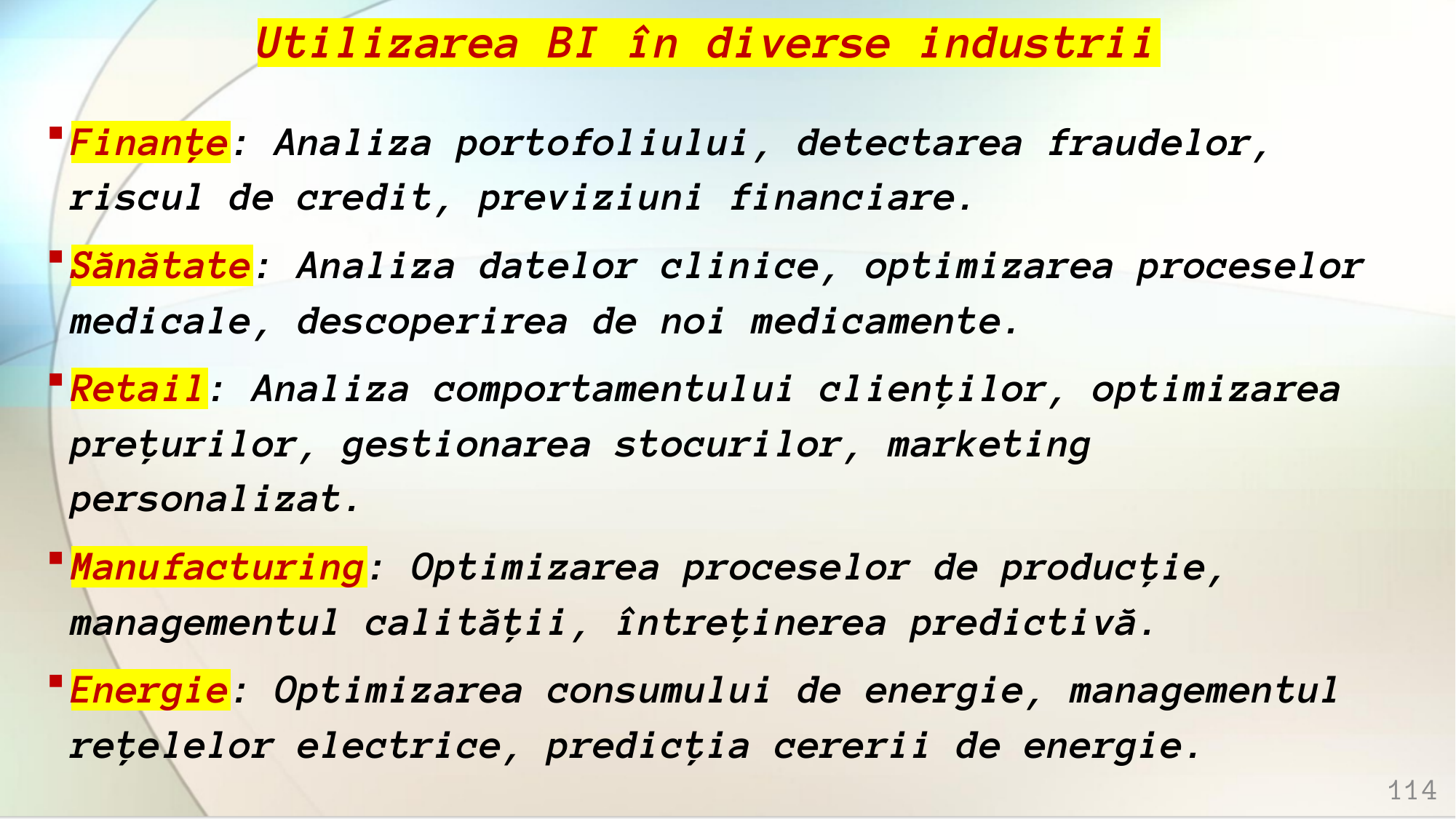

# Utilizarea BI în diverse industrii
Finanțe: Analiza portofoliului, detectarea fraudelor, riscul de credit, previziuni financiare.
Sănătate: Analiza datelor clinice, optimizarea proceselor medicale, descoperirea de noi medicamente.
Retail: Analiza comportamentului clienților, optimizarea prețurilor, gestionarea stocurilor, marketing personalizat.
Manufacturing: Optimizarea proceselor de producție, managementul calității, întreținerea predictivă.
Energie: Optimizarea consumului de energie, managementul rețelelor electrice, predicția cererii de energie.

114